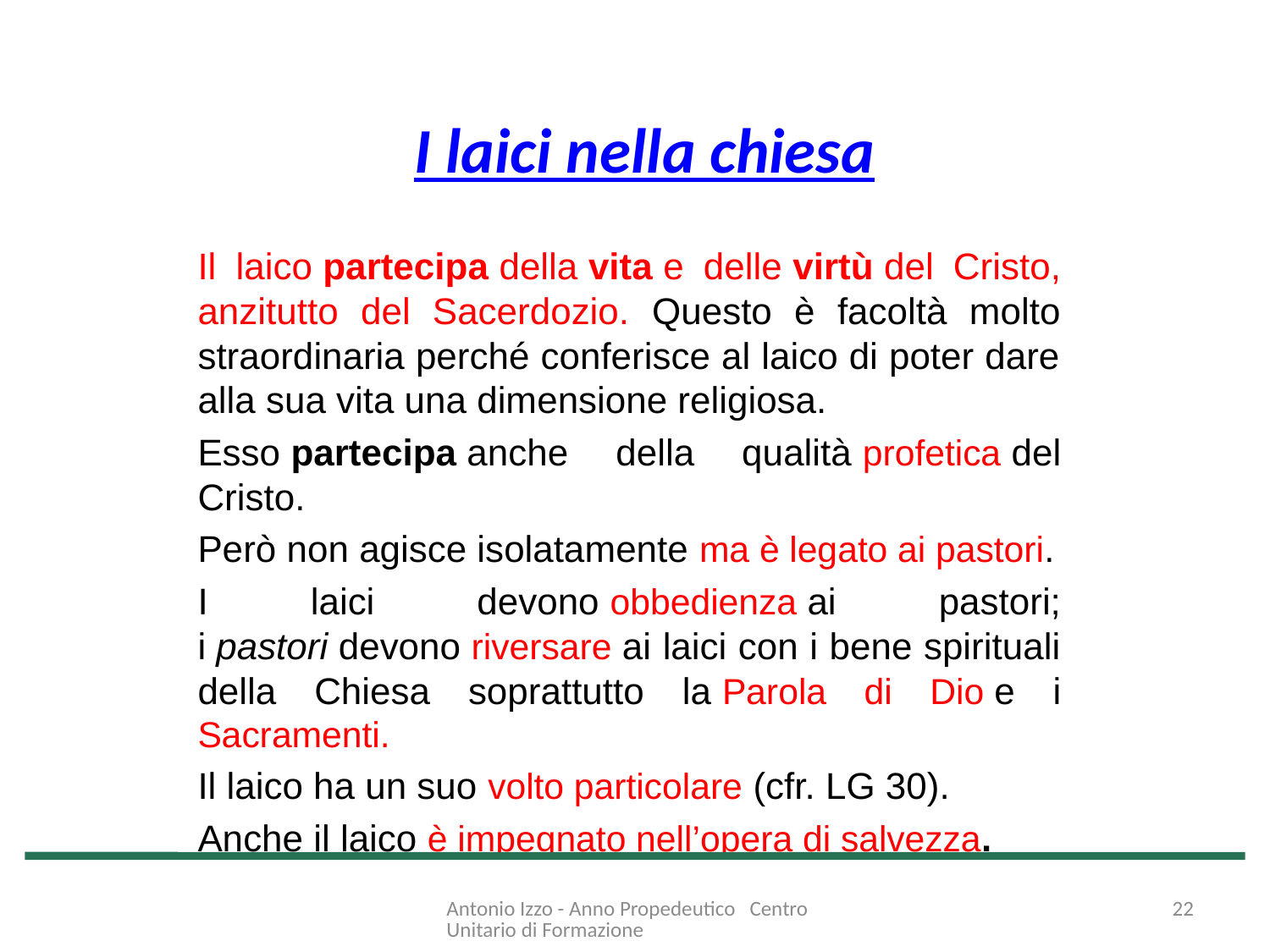

# I laici nella chiesa
Il laico partecipa della vita e delle virtù del Cristo, anzitutto del Sacerdozio. Questo è facoltà molto straordinaria perché conferisce al laico di poter dare alla sua vita una dimensione religiosa.
Esso partecipa anche della qualità profetica del Cristo.
Però non agisce isolatamente ma è legato ai pastori.
I laici devono obbedienza ai pastori; i pastori devono riversare ai laici con i bene spirituali della Chiesa soprattutto la Parola di Dio e i Sacramenti.
Il laico ha un suo volto particolare (cfr. LG 30).
Anche il laico è impegnato nell’opera di salvezza.

Antonio Izzo - Anno Propedeutico   Centro Unitario di Formazione
22